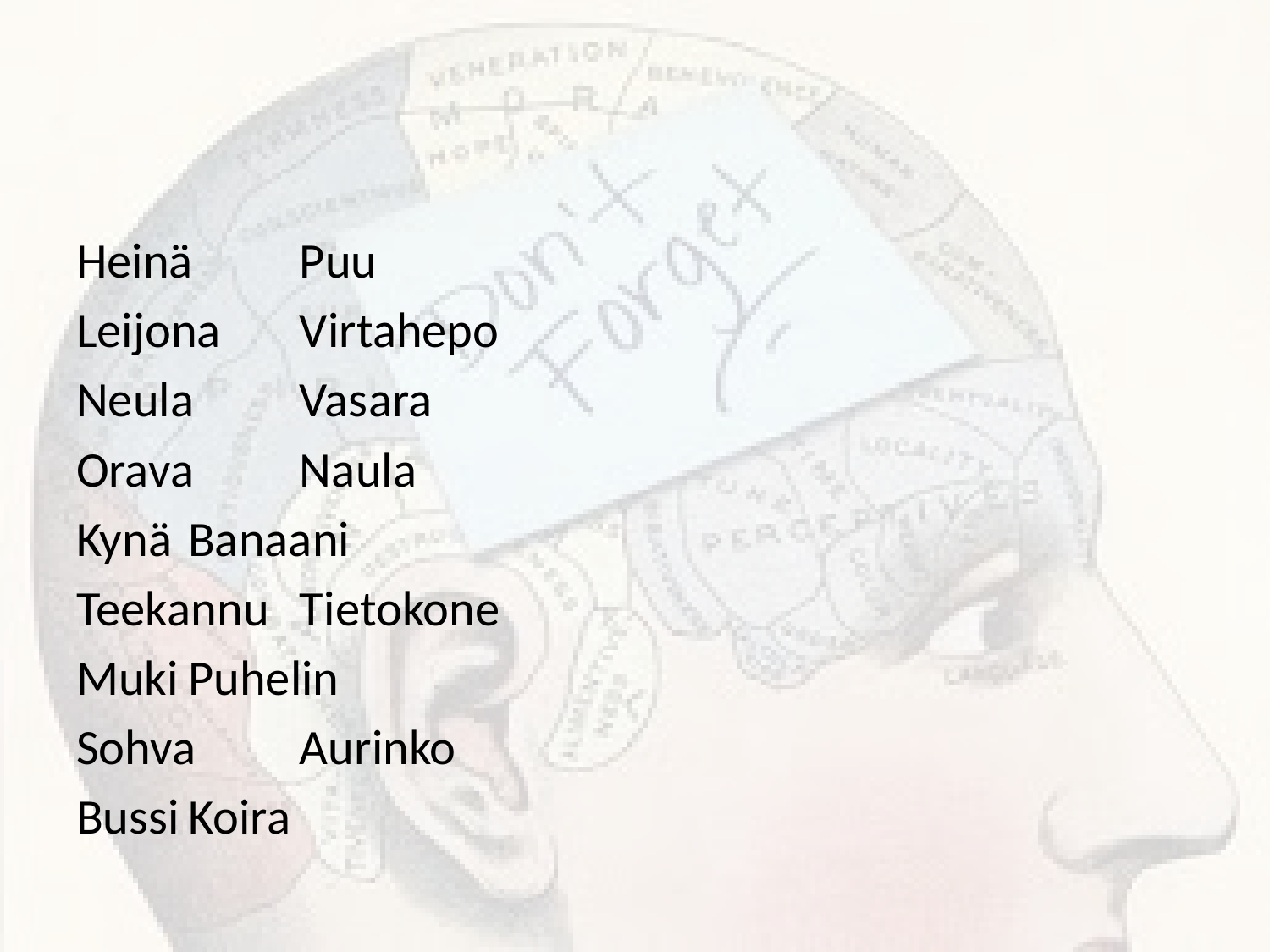

#
Heinä			Puu
Leijona		Virtahepo
Neula			Vasara
Orava			Naula
Kynä			Banaani
Teekannu		Tietokone
Muki			Puhelin
Sohva			Aurinko
Bussi			Koira